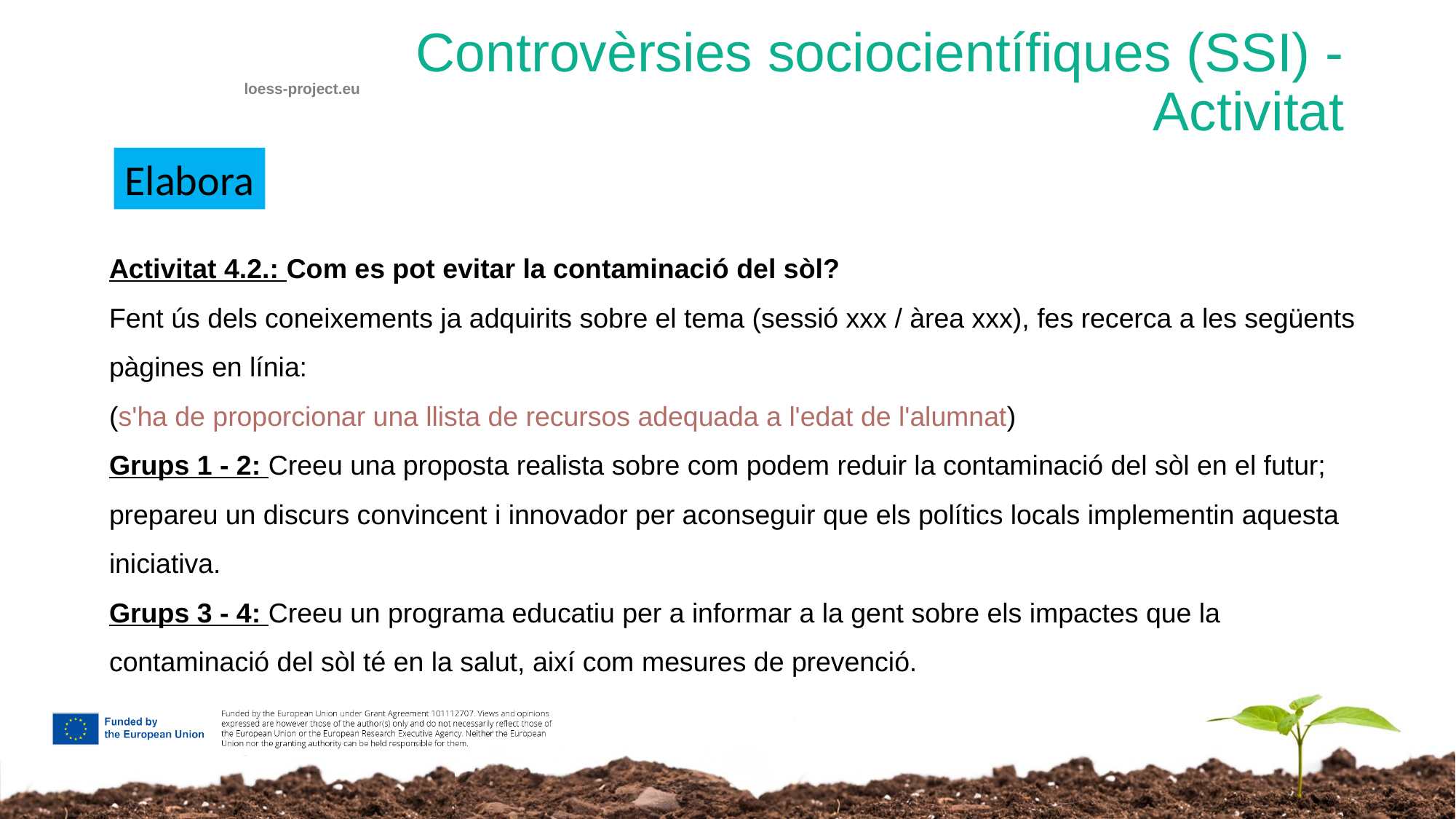

# Controvèrsies sociocientífiques (SSI) - Activitat
Elabora
Activitat 4.2.: Com es pot evitar la contaminació del sòl?
Fent ús dels coneixements ja adquirits sobre el tema (sessió xxx / àrea xxx), fes recerca a les següents pàgines en línia:
(s'ha de proporcionar una llista de recursos adequada a l'edat de l'alumnat)
Grups 1 - 2: Creeu una proposta realista sobre com podem reduir la contaminació del sòl en el futur; prepareu un discurs convincent i innovador per aconseguir que els polítics locals implementin aquesta iniciativa.
Grups 3 - 4: Creeu un programa educatiu per a informar a la gent sobre els impactes que la contaminació del sòl té en la salut, així com mesures de prevenció.